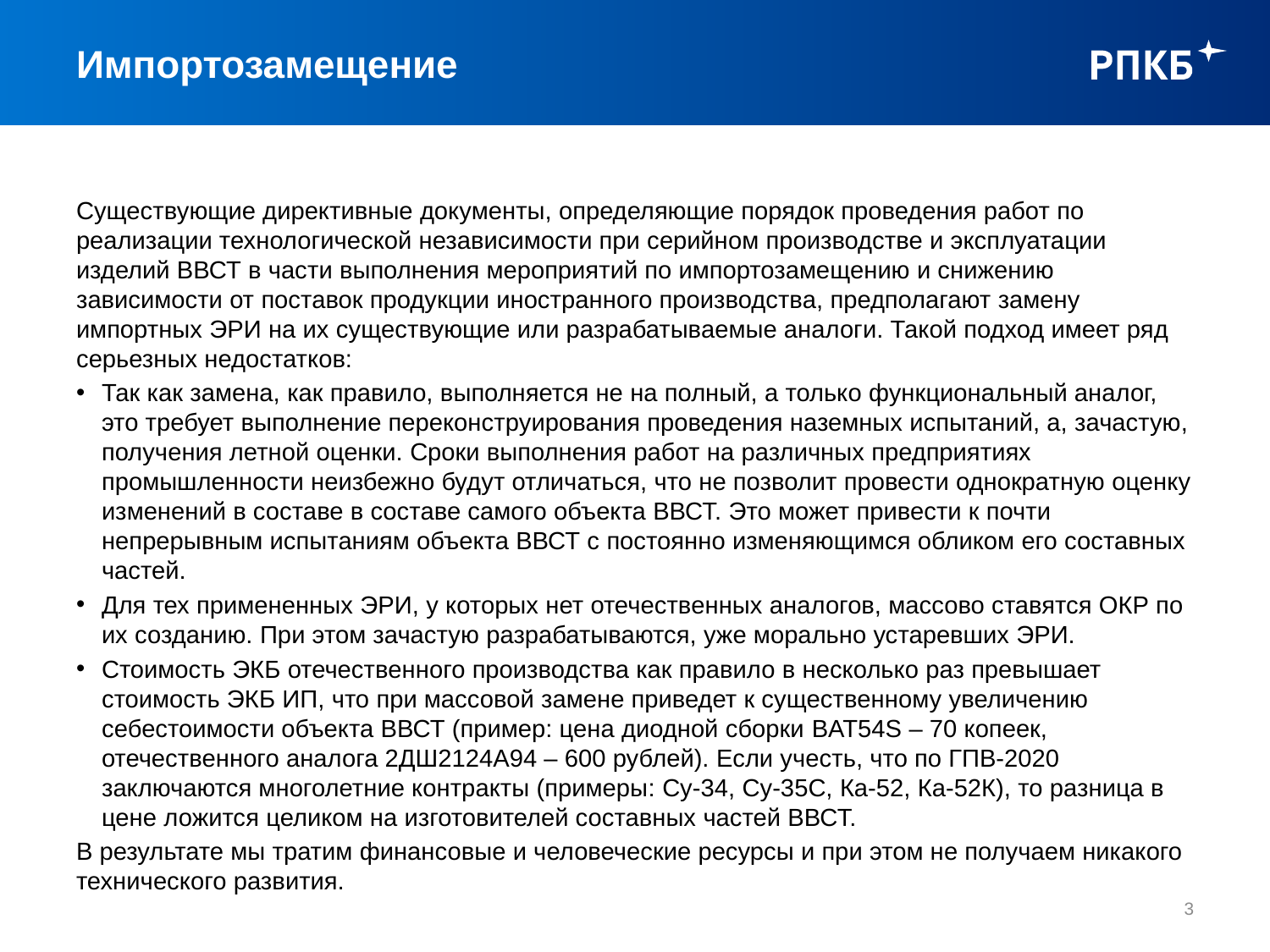

# Импортозамещение
Существующие директивные документы, определяющие порядок проведения работ по реализации технологической независимости при серийном производстве и эксплуатации изделий ВВСТ в части выполнения мероприятий по импортозамещению и снижению зависимости от поставок продукции иностранного производства, предполагают замену импортных ЭРИ на их существующие или разрабатываемые аналоги. Такой подход имеет ряд  серьезных недостатков:
Так как замена, как правило, выполняется не на полный, а только функциональный аналог, это требует выполнение переконструирования проведения наземных испытаний, а, зачастую, получения летной оценки. Сроки выполнения работ на различных предприятиях промышленности неизбежно будут отличаться, что не позволит провести однократную оценку изменений в составе в составе самого объекта ВВСТ. Это может привести к почти непрерывным испытаниям объекта ВВСТ с постоянно изменяющимся обликом его составных частей.
Для тех примененных ЭРИ, у которых нет отечественных аналогов, массово ставятся ОКР по их созданию. При этом зачастую разрабатываются, уже морально устаревших ЭРИ.
Стоимость ЭКБ отечественного производства как правило в несколько раз превышает стоимость ЭКБ ИП, что при массовой замене приведет к существенному увеличению себестоимости объекта ВВСТ (пример: цена диодной сборки BAT54S – 70 копеек, отечественного аналога 2ДШ2124А94 – 600 рублей). Если учесть, что по ГПВ-2020 заключаются многолетние контракты (примеры: Су-34, Су-35С, Ка-52, Ка-52К), то разница в цене ложится целиком на изготовителей составных частей ВВСТ.
В результате мы тратим финансовые и человеческие ресурсы и при этом не получаем никакого технического развития.

3